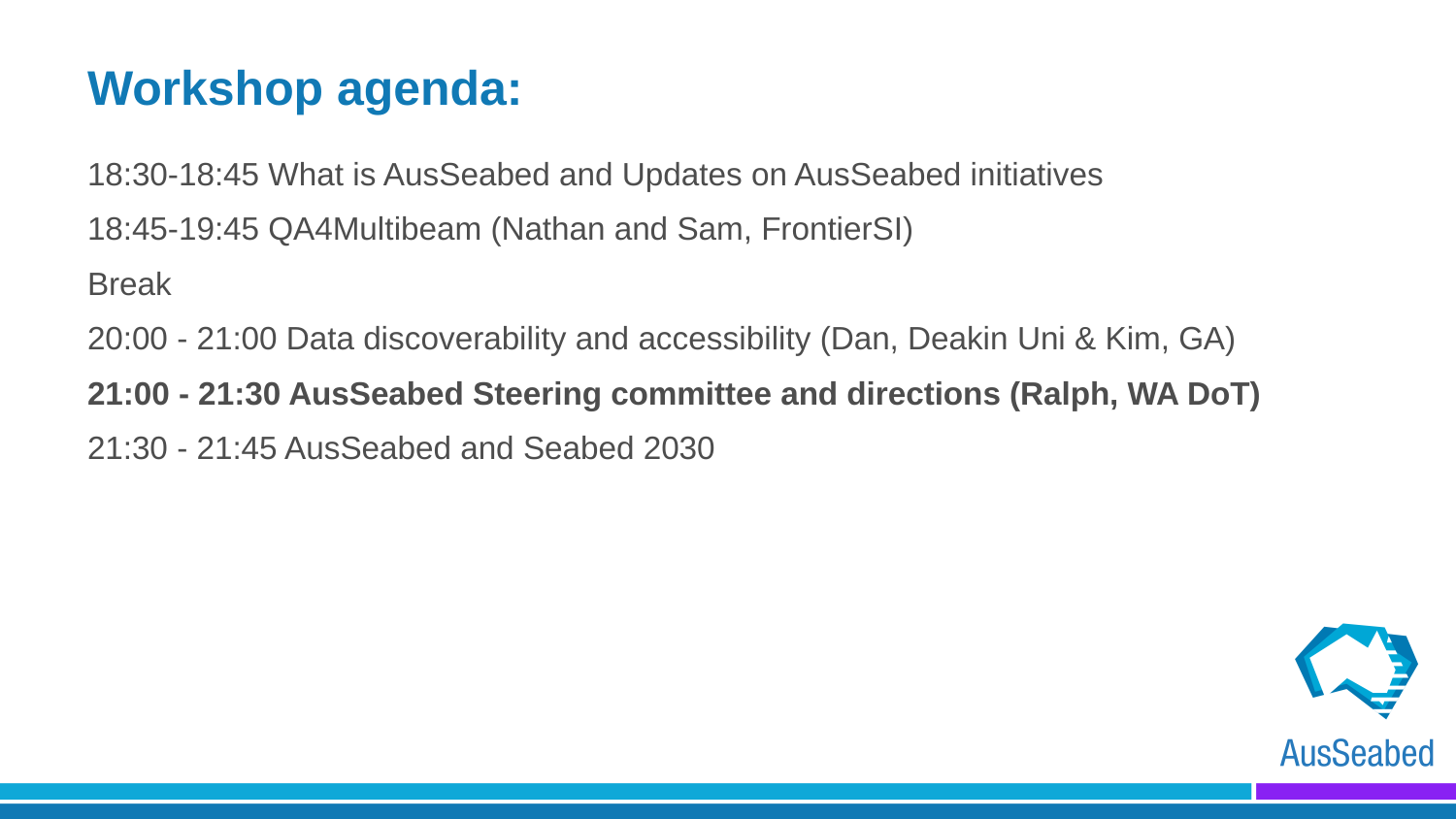

# Workshop agenda:
18:30-18:45 What is AusSeabed and Updates on AusSeabed initiatives
18:45-19:45 QA4Multibeam (Nathan and Sam, FrontierSI)
Break
20:00 - 21:00 Data discoverability and accessibility (Dan, Deakin Uni & Kim, GA)
21:00 - 21:30 AusSeabed Steering committee and directions (Ralph, WA DoT)
21:30 - 21:45 AusSeabed and Seabed 2030